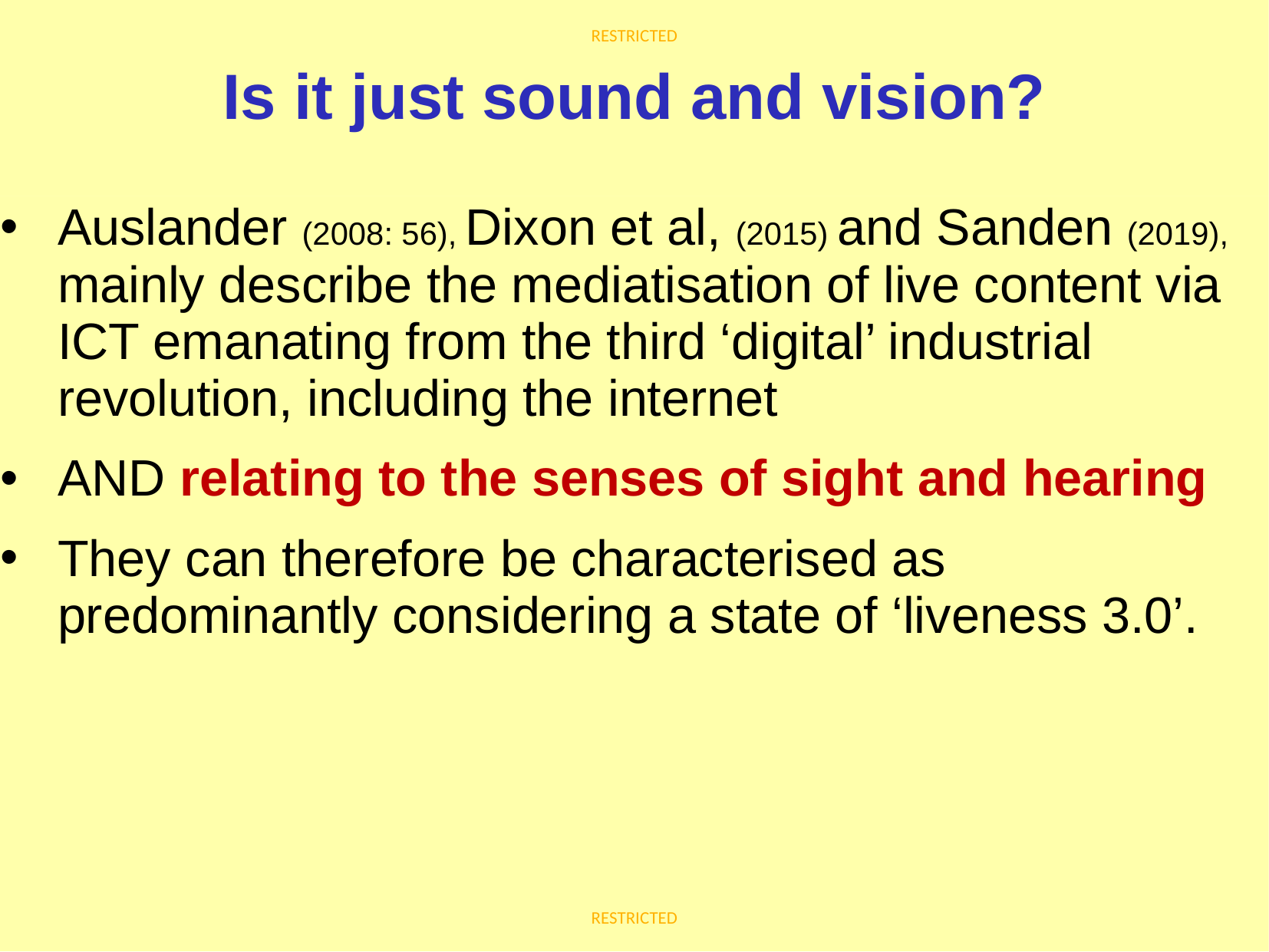

# Is it just sound and vision?
Auslander (2008: 56), Dixon et al, (2015) and Sanden (2019), mainly describe the mediatisation of live content via ICT emanating from the third ‘digital’ industrial revolution, including the internet
AND relating to the senses of sight and hearing
They can therefore be characterised as predominantly considering a state of ‘liveness 3.0’.